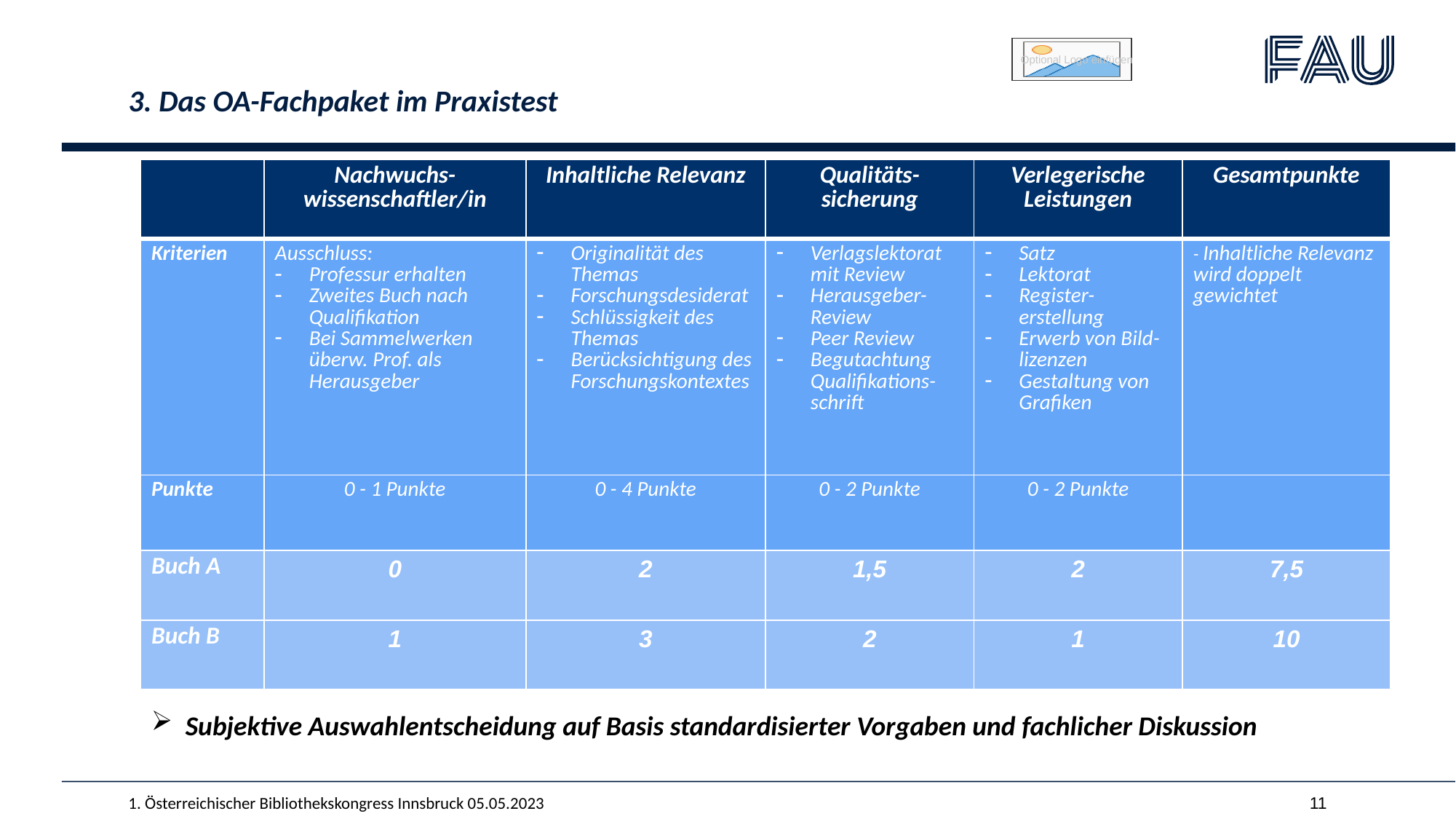

#

3. Das OA-Fachpaket im Praxistest
|  | Nachwuchs-wissenschaftler/in | Inhaltliche Relevanz | Qualitäts-sicherung | Verlegerische Leistungen | Gesamtpunkte |
| --- | --- | --- | --- | --- | --- |
| Kriterien | Ausschluss: Professur erhalten Zweites Buch nach Qualifikation Bei Sammelwerken überw. Prof. als Herausgeber | Originalität des Themas Forschungsdesiderat Schlüssigkeit des Themas Berücksichtigung des Forschungskontextes | Verlagslektorat mit Review Herausgeber-Review Peer Review Begutachtung Qualifikations-schrift | Satz Lektorat Register-erstellung Erwerb von Bild-lizenzen Gestaltung von Grafiken | - Inhaltliche Relevanz wird doppelt gewichtet |
| Punkte | 0 - 1 Punkte | 0 - 4 Punkte | 0 - 2 Punkte | 0 - 2 Punkte |  |
| Buch A | 0 | 2 | 1,5 | 2 | 7,5 |
| Buch B | 1 | 3 | 2 | 1 | 10 |

Subjektive Auswahlentscheidung auf Basis standardisierter Vorgaben und fachlicher Diskussion
1. Österreichischer Bibliothekskongress Innsbruck 05.05.2023

11